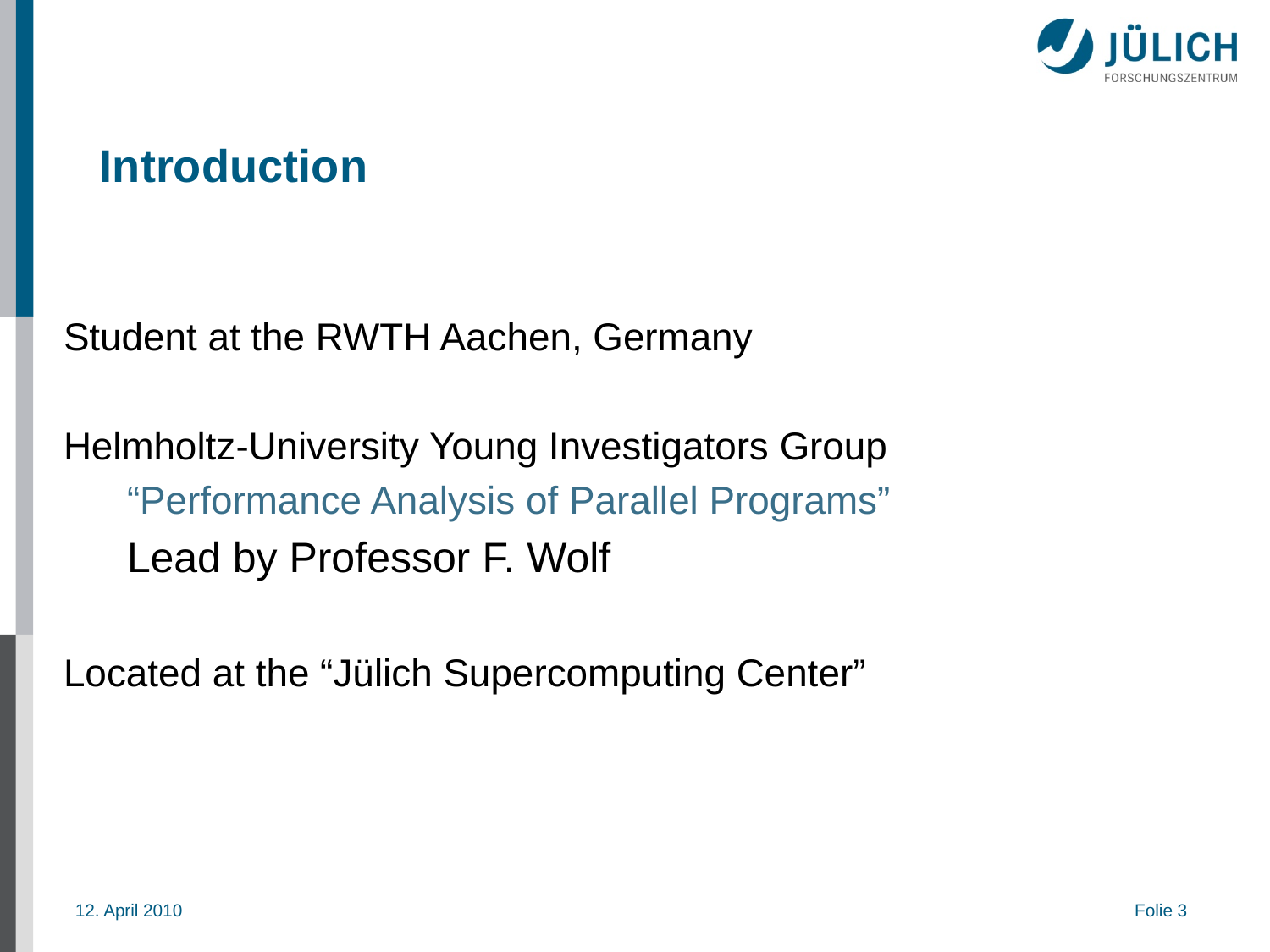

# Introduction
Student at the RWTH Aachen, Germany

Helmholtz-University Young Investigators Group
“Performance Analysis of Parallel Programs”
Lead by Professor F. Wolf

Located at the “Jülich Supercomputing Center”